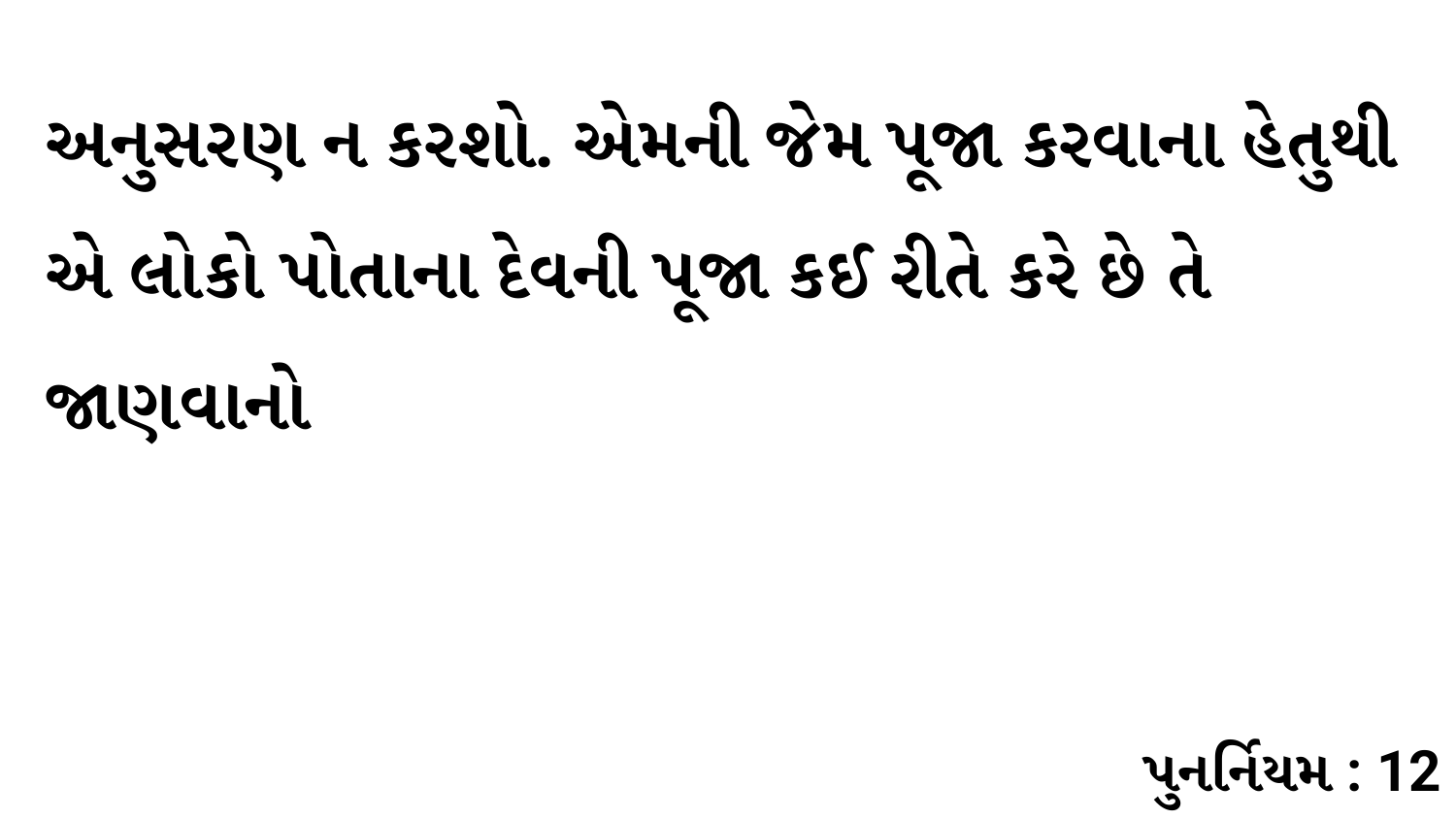

અનુસરણ ન કરશો. એમની જેમ પૂજા કરવાના હેતુથી એ લોકો પોતાના દેવની પૂજા કઈ રીતે કરે છે તે જાણવાનો
પુનર્નિયમ : 12